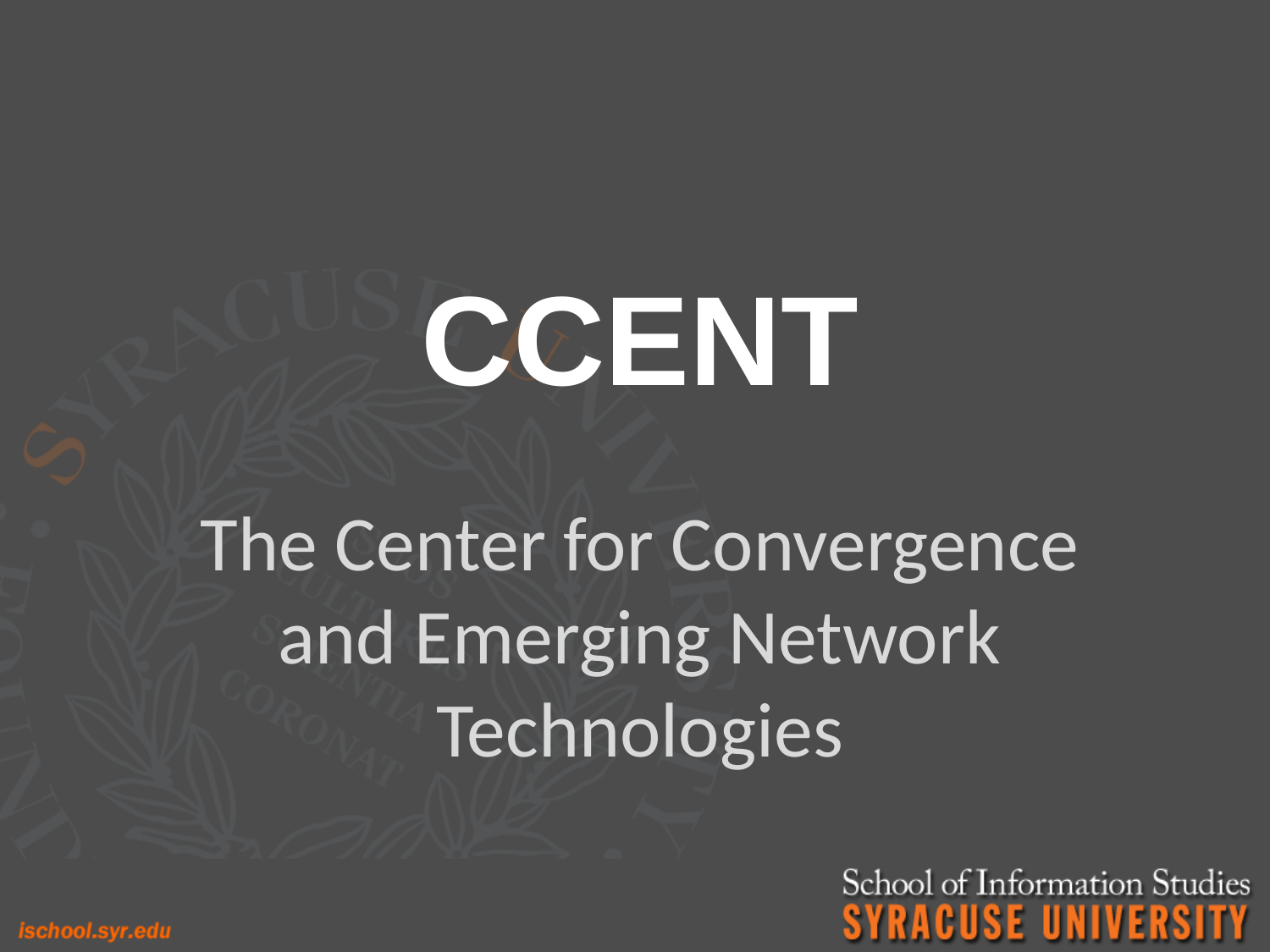

# CCENT
The Center for Convergence and Emerging Network Technologies